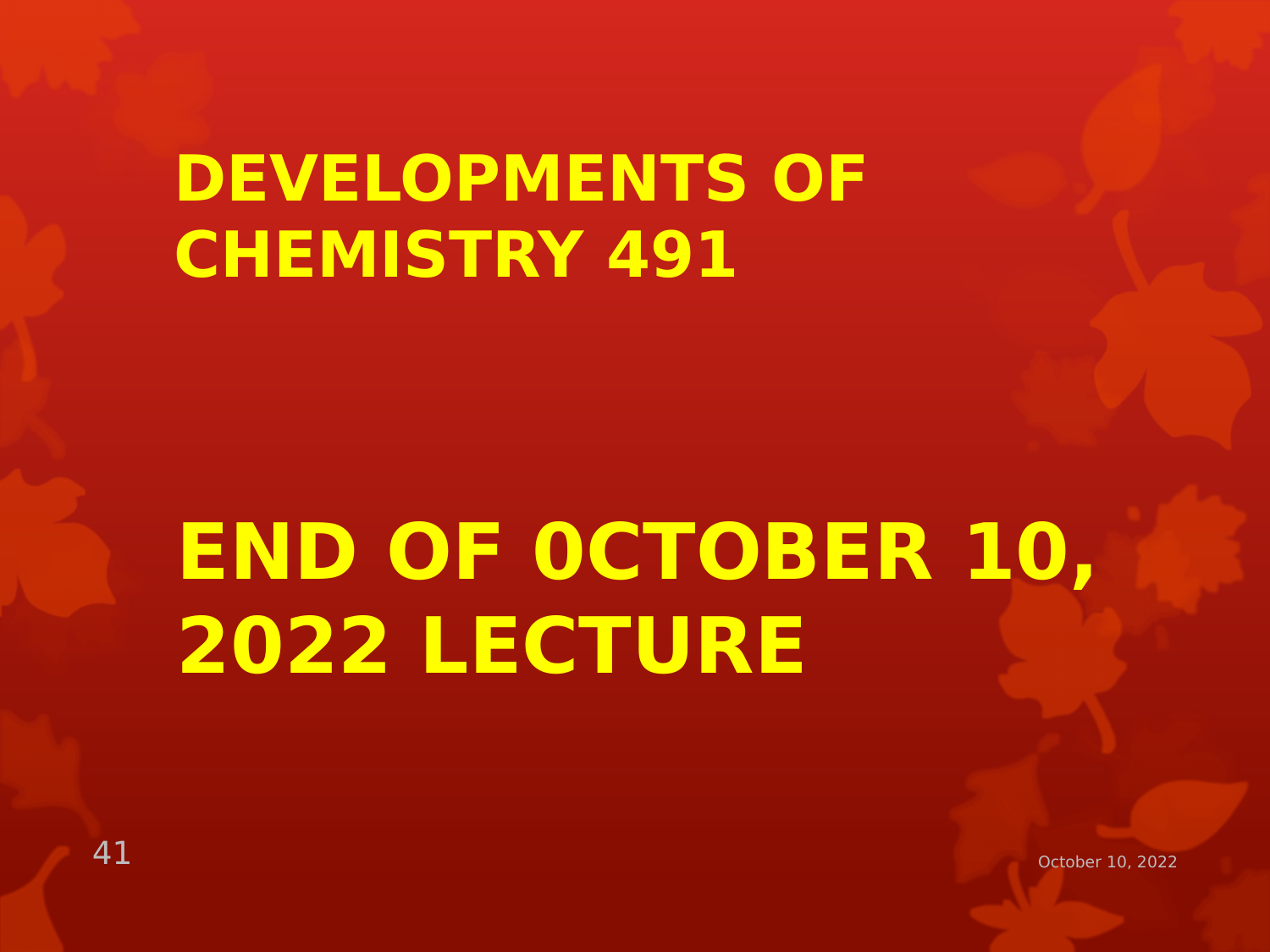

# DEVELOPMENTS OF CHEMISTRY 491
END OF 0CTOBER 10, 2022 LECTURE
41
October 10, 2022